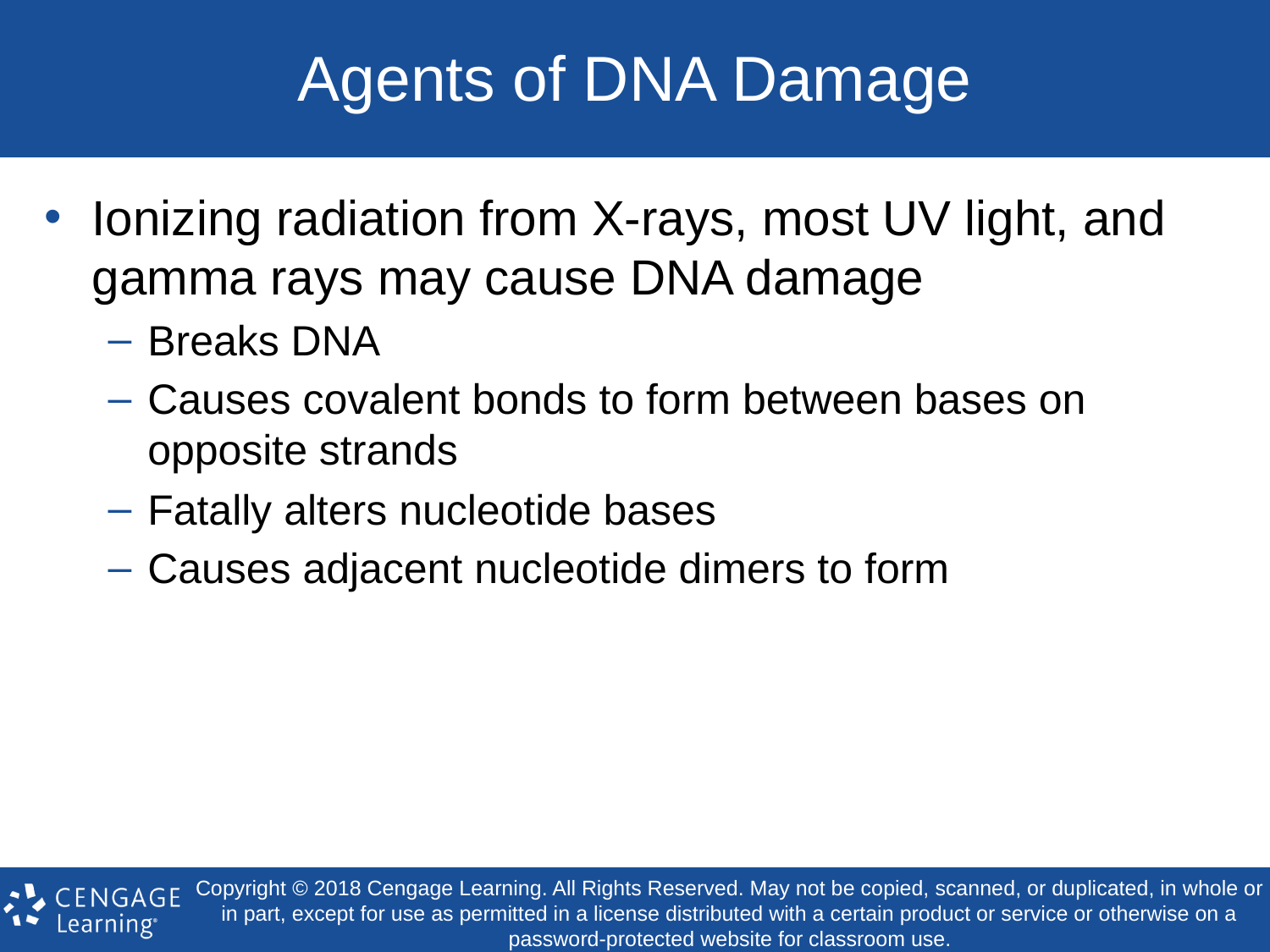

# Agents of DNA Damage
Ionizing radiation from X-rays, most UV light, and gamma rays may cause DNA damage
Breaks DNA
Causes covalent bonds to form between bases on opposite strands
Fatally alters nucleotide bases
Causes adjacent nucleotide dimers to form